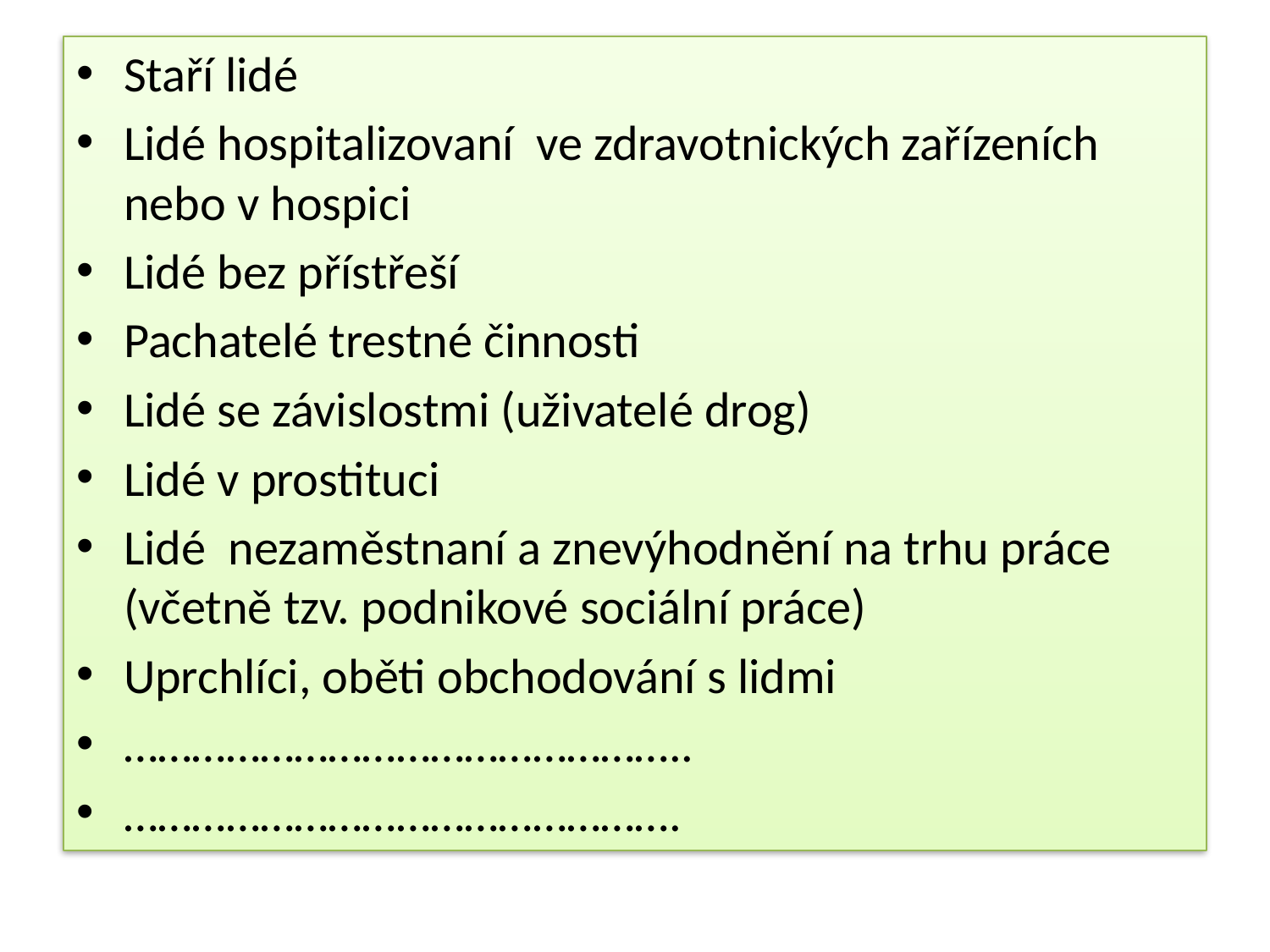

#
Staří lidé
Lidé hospitalizovaní  ve zdravotnických zařízeních nebo v hospici
Lidé bez přístřeší
Pachatelé trestné činnosti
Lidé se závislostmi (uživatelé drog)
Lidé v prostituci
Lidé  nezaměstnaní a znevýhodnění na trhu práce (včetně tzv. podnikové sociální práce)
Uprchlíci, oběti obchodování s lidmi
…………………………………………..
………………………………………….